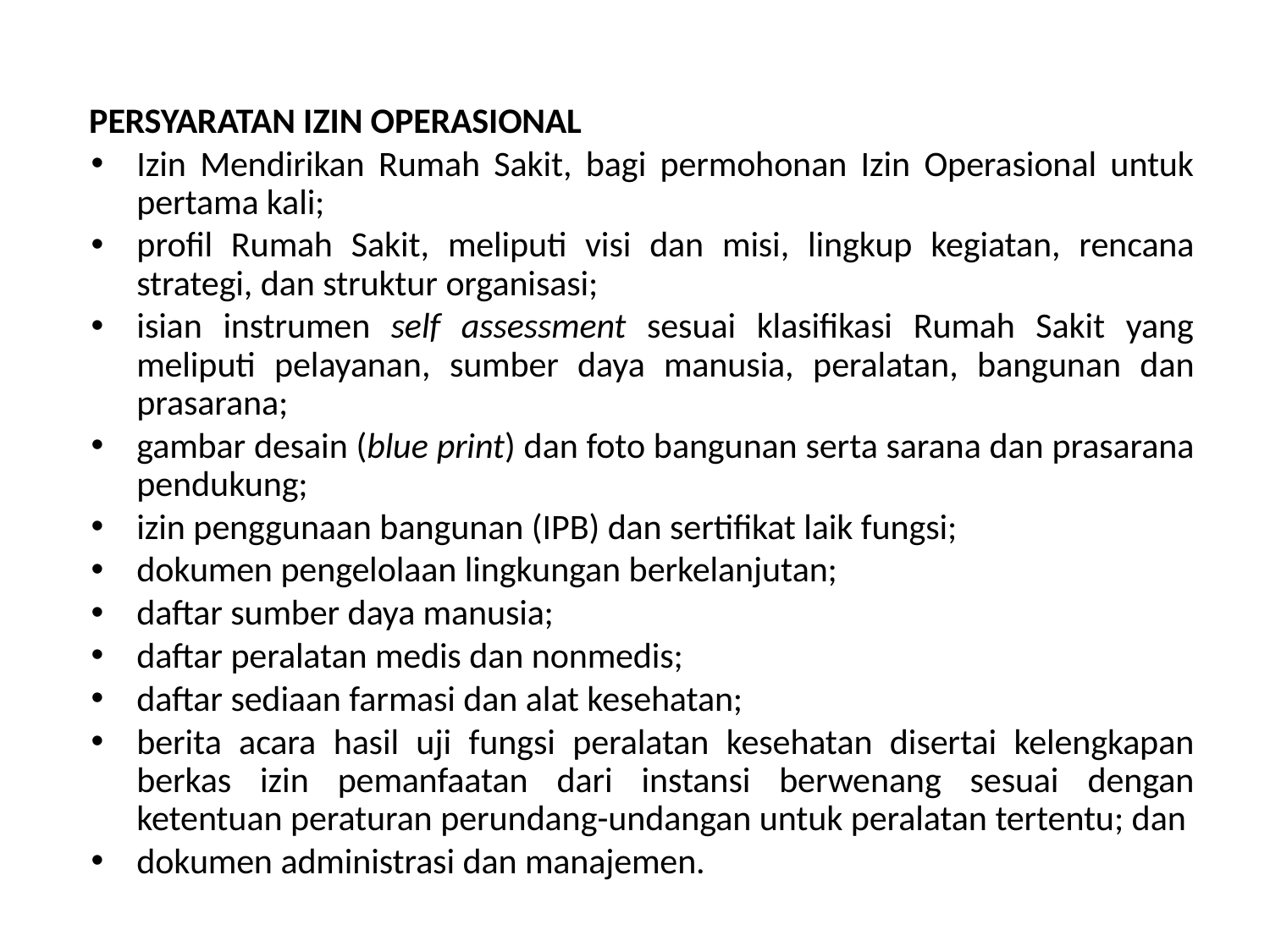

PERSYARATAN IZIN OPERASIONAL
Izin Mendirikan Rumah Sakit, bagi permohonan Izin Operasional untuk pertama kali;
profil Rumah Sakit, meliputi visi dan misi, lingkup kegiatan, rencana strategi, dan struktur organisasi;
isian instrumen self assessment sesuai klasifikasi Rumah Sakit yang meliputi pelayanan, sumber daya manusia, peralatan, bangunan dan prasarana;
gambar desain (blue print) dan foto bangunan serta sarana dan prasarana pendukung;
izin penggunaan bangunan (IPB) dan sertifikat laik fungsi;
dokumen pengelolaan lingkungan berkelanjutan;
daftar sumber daya manusia;
daftar peralatan medis dan nonmedis;
daftar sediaan farmasi dan alat kesehatan;
berita acara hasil uji fungsi peralatan kesehatan disertai kelengkapan berkas izin pemanfaatan dari instansi berwenang sesuai dengan ketentuan peraturan perundang-undangan untuk peralatan tertentu; dan
dokumen administrasi dan manajemen.